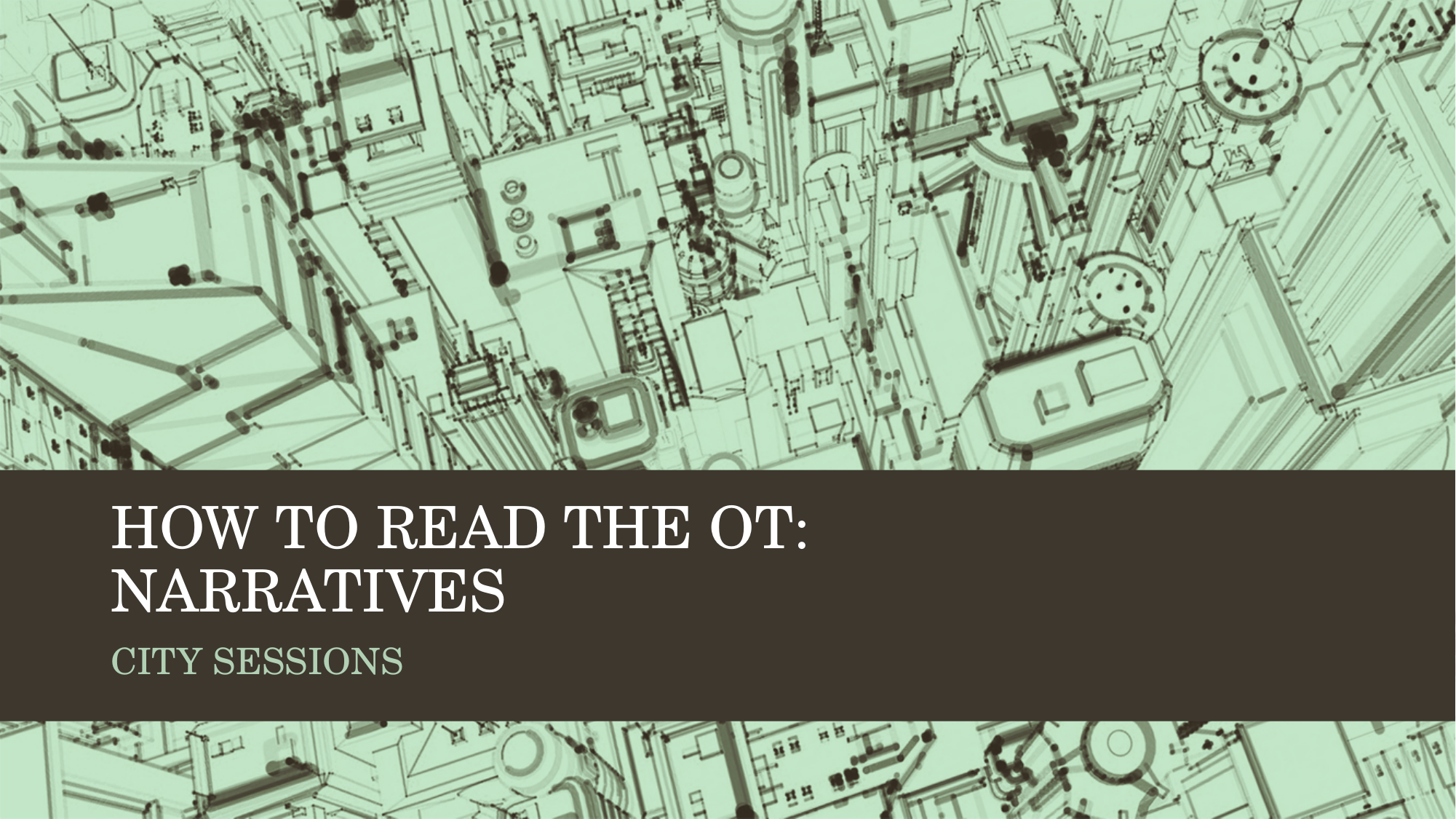

# HOW TO READ THE OT: NARRATIVES
CITY SESSIONS